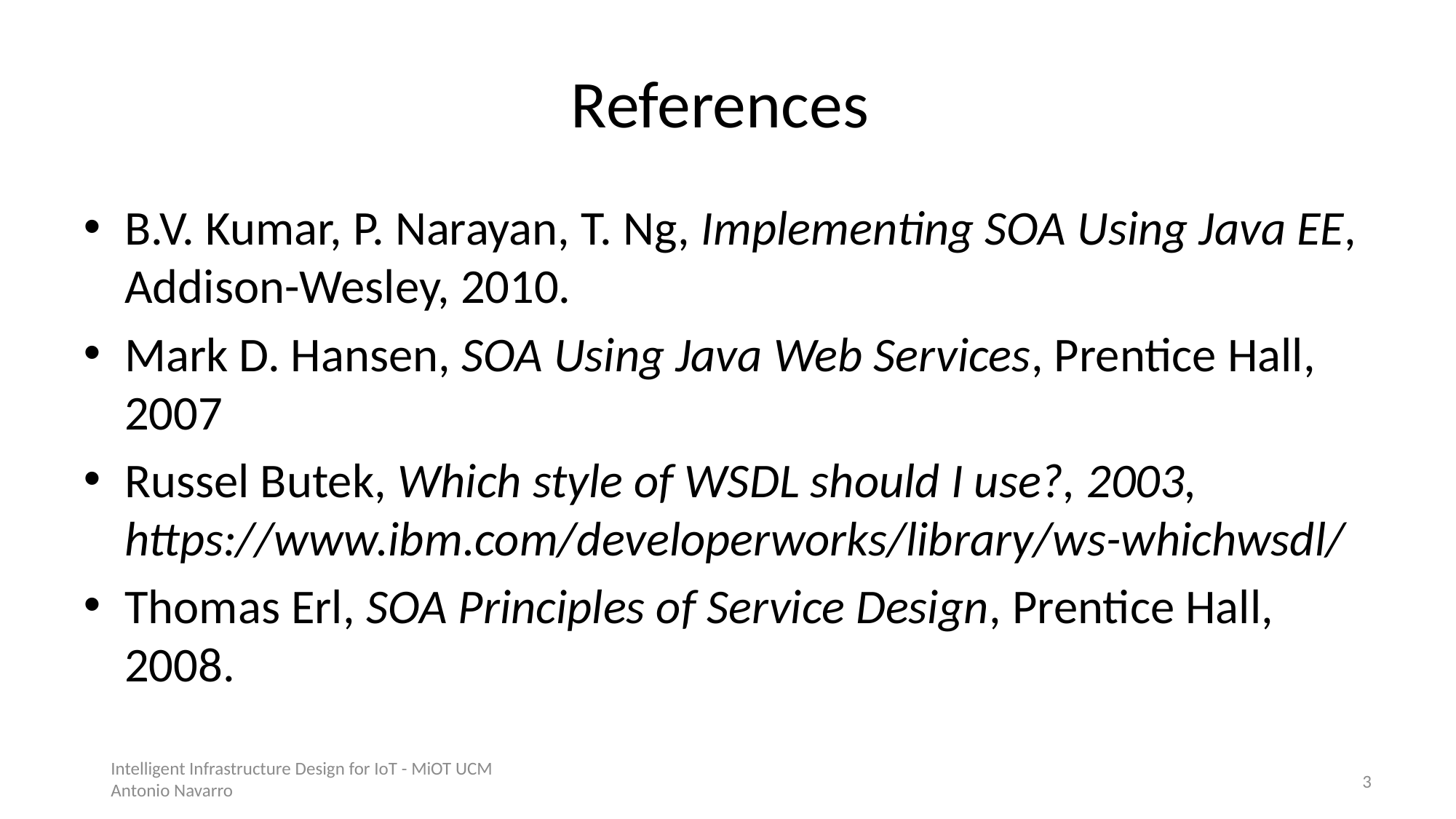

# References
B.V. Kumar, P. Narayan, T. Ng, Implementing SOA Using Java EE, Addison-Wesley, 2010.
Mark D. Hansen, SOA Using Java Web Services, Prentice Hall, 2007
Russel Butek, Which style of WSDL should I use?, 2003, https://www.ibm.com/developerworks/library/ws-whichwsdl/
Thomas Erl, SOA Principles of Service Design, Prentice Hall, 2008.

Intelligent Infrastructure Design for IoT - MiOT UCM
Antonio Navarro
3